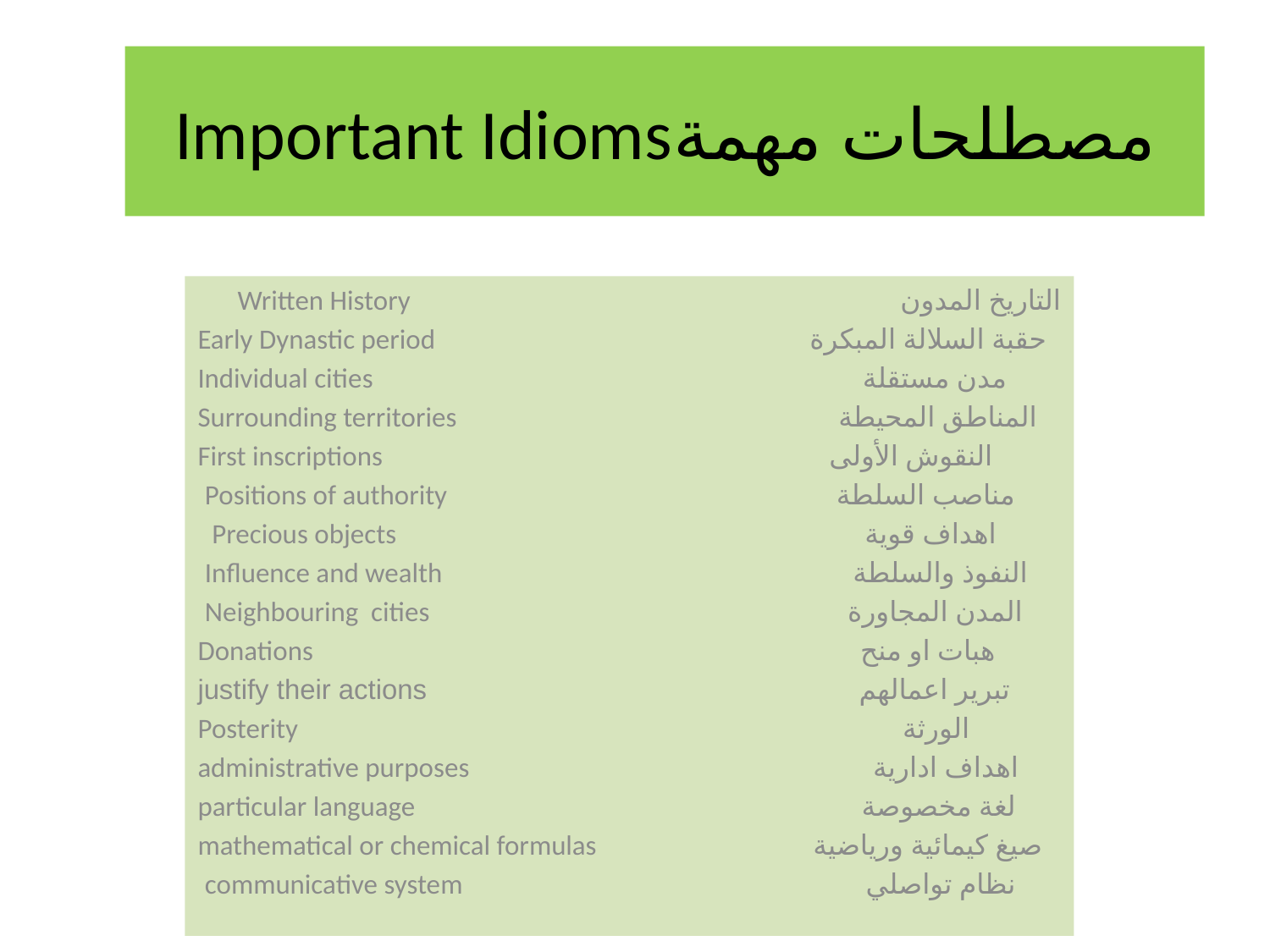

# مصطلحات مهمةImportant Idioms
التاريخ المدون                                                                    Written History
حقبة السلالة المبكرة                                                    Early Dynastic period
  مدن مستقلة                                                                    Individual cities
المناطق المحيطة                                                     Surrounding territories
النقوش الأولى                                                              First inscriptions
مناصب السلطة                                                      Positions of authority
اهداف قوية                                                                 Precious objects
النفوذ والسلطة                                                         Influence and wealth
المدن المجاورة                                                          Neighbouring  cities
هبات او منح                                                                            Donations
تبرير اعمالهم                                                            justify their actions
 الورثة                                                                                    Posterity
اهداف ادارية                                                        administrative purposes
لغة مخصوصة                                                              particular language
صيغ كيمائية ورياضية                              mathematical or chemical formulas
نظام تواصلي                                                        communicative system